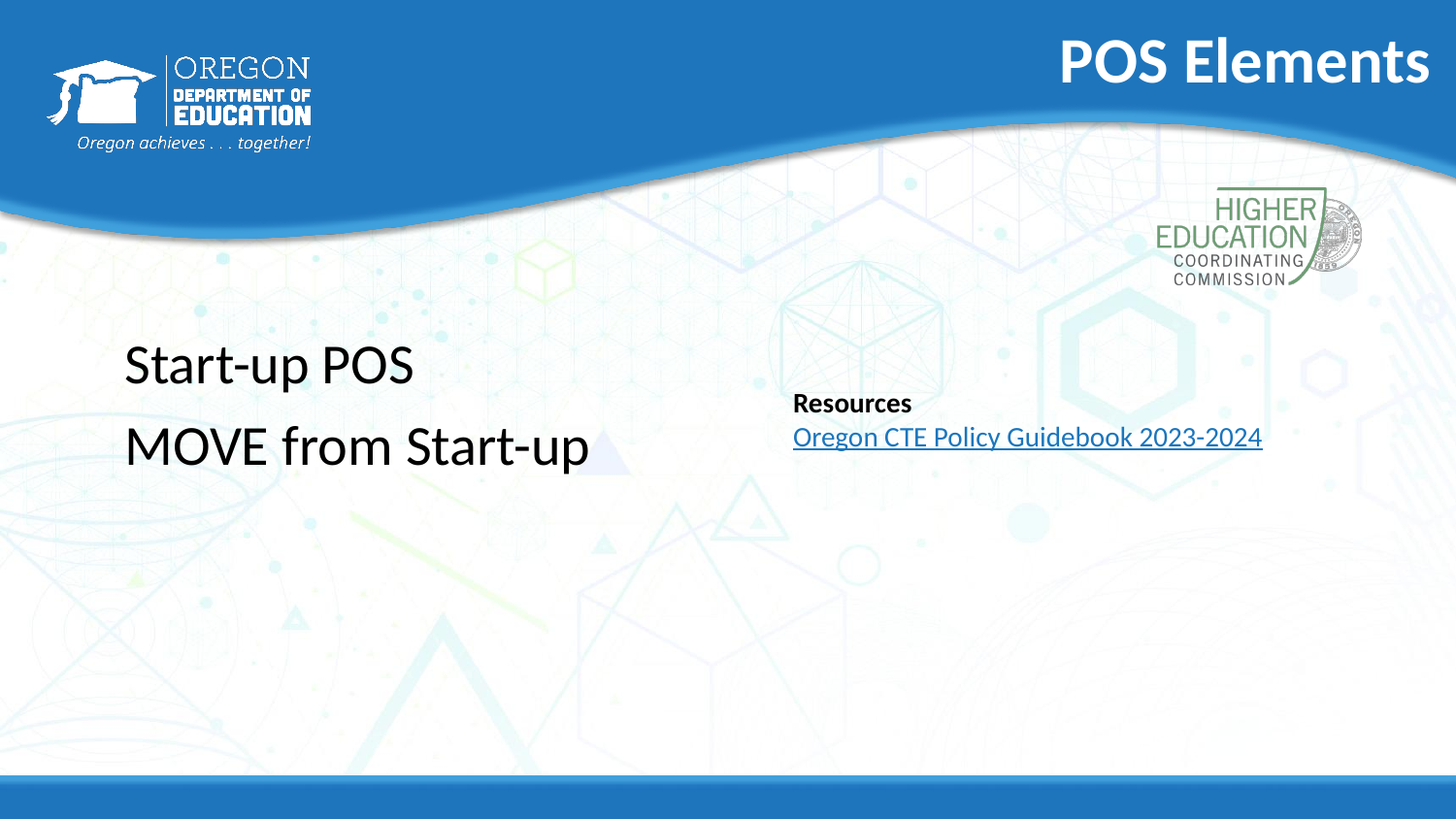

# POS Elements
Start-up POS
MOVE from Start-up
Resources
Oregon CTE Policy Guidebook 2023-2024